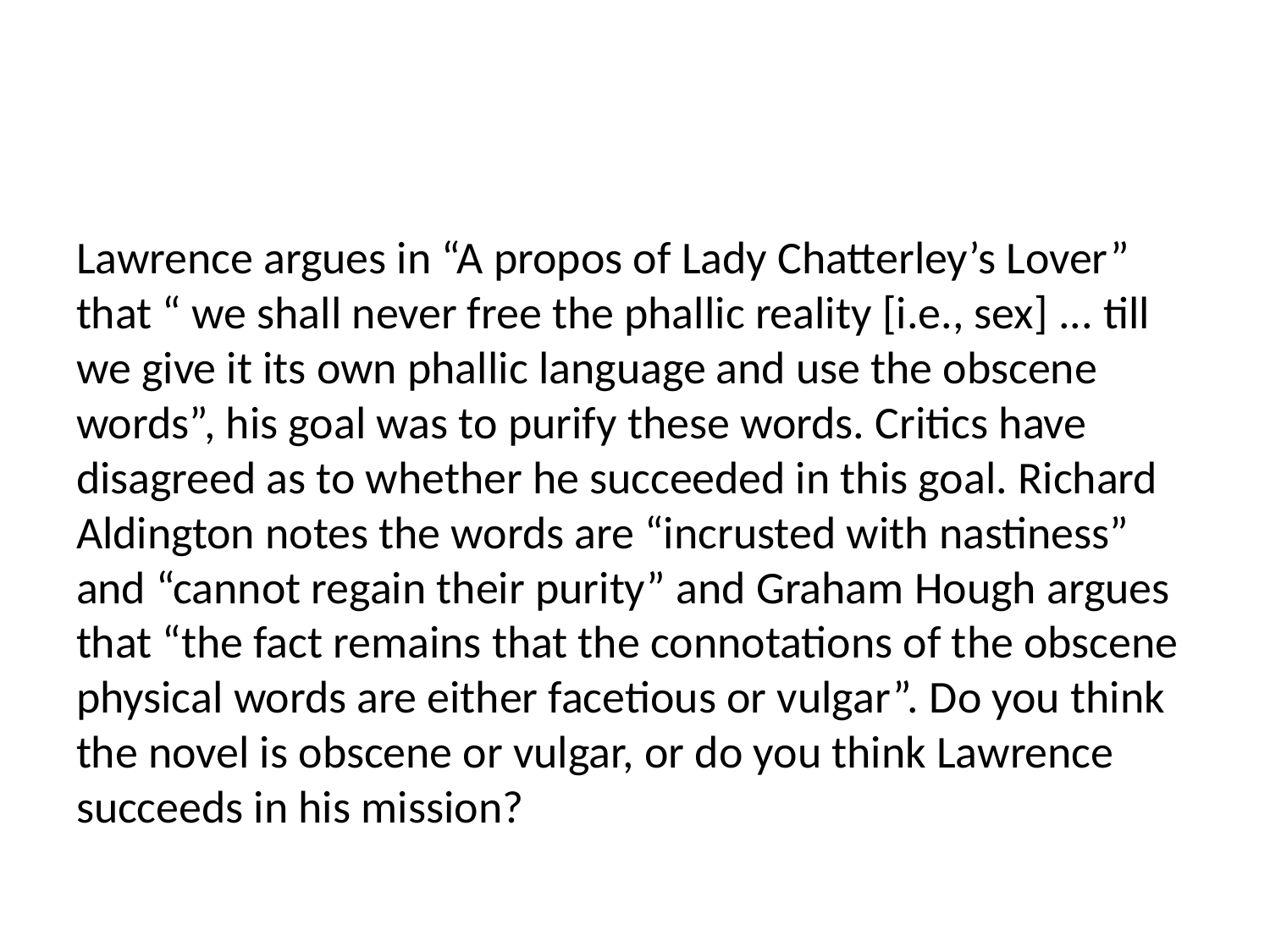

Lawrence argues in “A propos of Lady Chatterley’s Lover” that “ we shall never free the phallic reality [i.e., sex] ... till we give it its own phallic language and use the obscene words”, his goal was to purify these words. Critics have disagreed as to whether he succeeded in this goal. Richard Aldington notes the words are “incrusted with nastiness” and “cannot regain their purity” and Graham Hough argues that “the fact remains that the connotations of the obscene physical words are either facetious or vulgar”. Do you think the novel is obscene or vulgar, or do you think Lawrence succeeds in his mission?